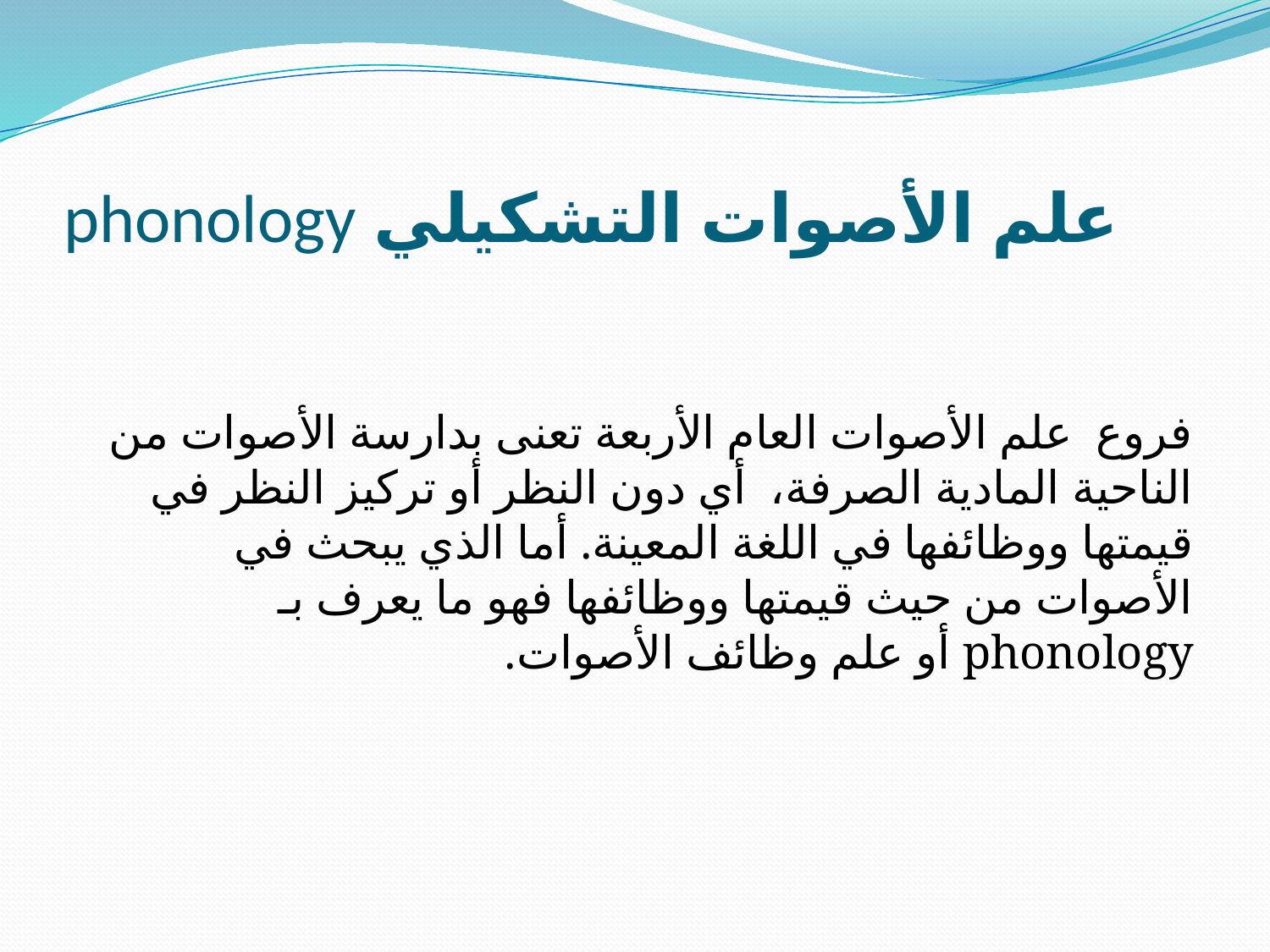

# علم الأصوات التشكيلي phonology

فروع  علم الأصوات العام الأربعة تعنى بدارسة الأصوات من الناحية المادية الصرفة،  أي دون النظر أو تركيز النظر في قيمتها ووظائفها في اللغة المعينة. أما الذي يبحث في الأصوات من حيث قيمتها ووظائفها فهو ما يعرف بـ phonology أو علم وظائف الأصوات.